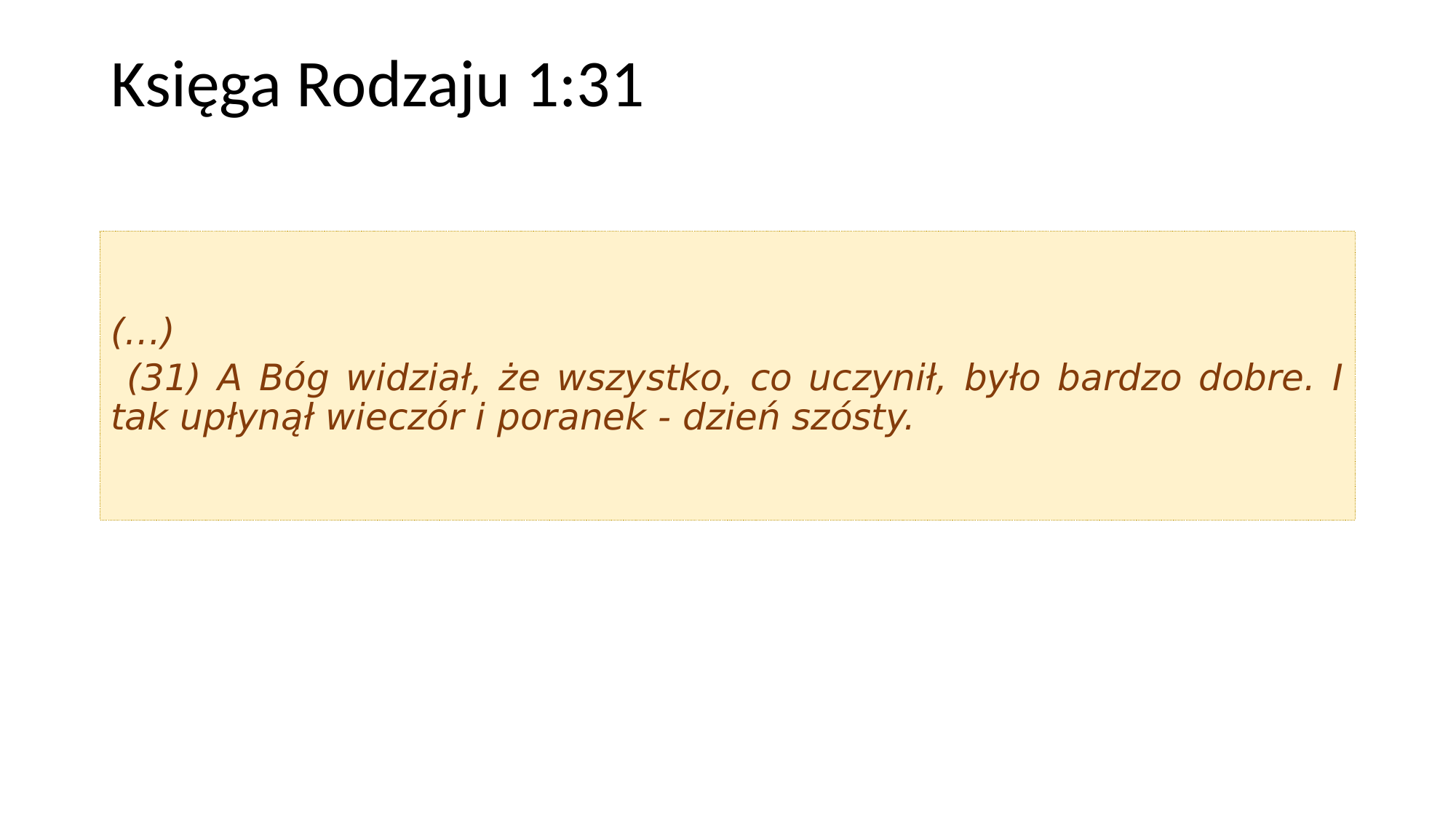

# Księga Rodzaju 1:31
(…)
 (31) A Bóg widział, że wszystko, co uczynił, było bardzo dobre. I tak upłynął wieczór i poranek - dzień szósty.